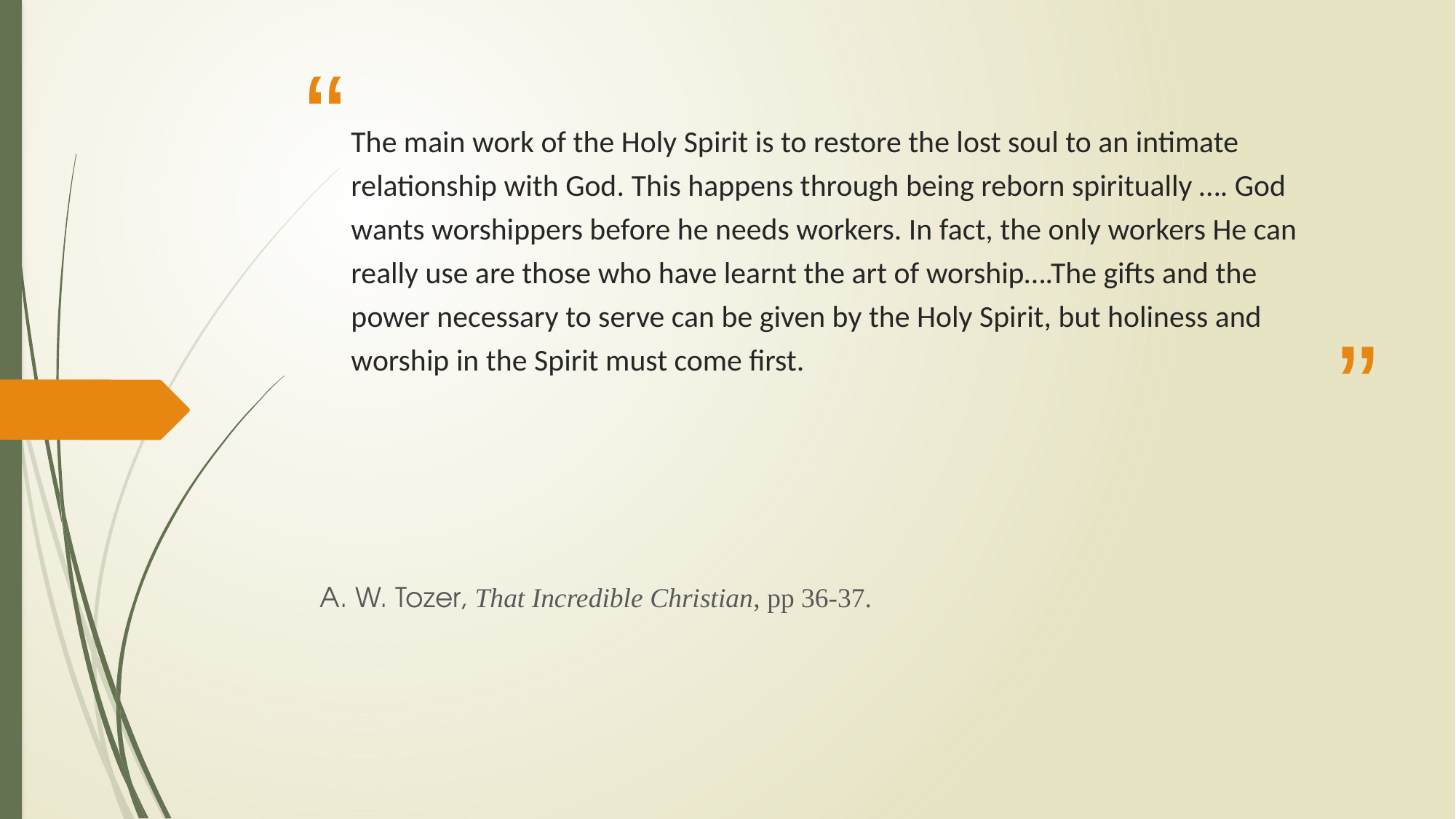

# The main work of the Holy Spirit is to restore the lost soul to an intimate relationship with God. This happens through being reborn spiritually …. God wants worshippers before he needs workers. In fact, the only workers He can really use are those who have learnt the art of worship….The gifts and the power necessary to serve can be given by the Holy Spirit, but holiness and worship in the Spirit must come first.

A. W. Tozer, That Incredible Christian, pp 36-37.